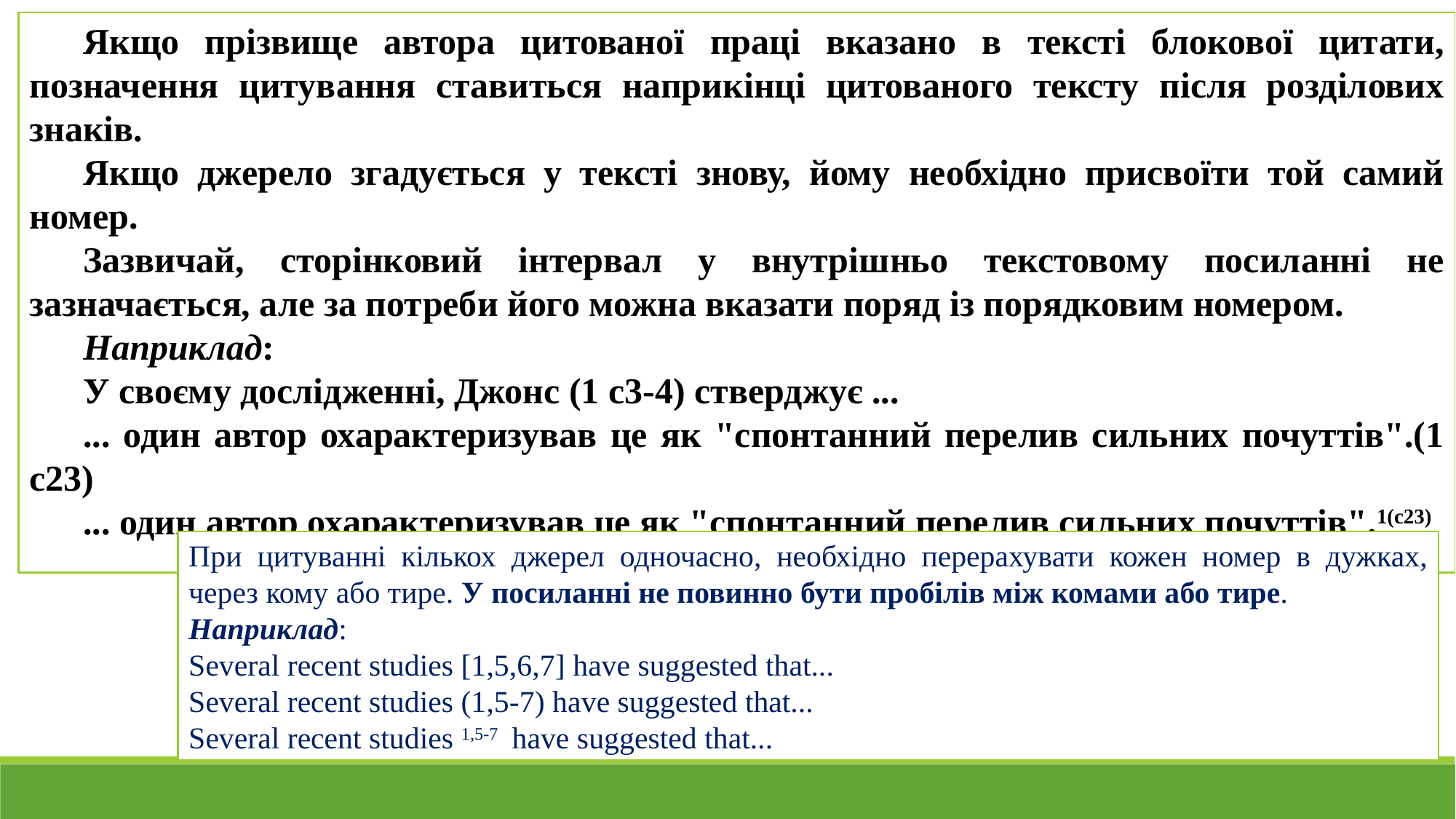

Якщо прізвище автора цитованої праці вказано в тексті блокової цитати, позначення цитування ставиться наприкінці цитованого тексту після розділових знаків.
Якщо джерело згадується у тексті знову, йому необхідно присвоїти той самий номер.
Зазвичай, сторінковий інтервал у внутрішньо текстовому посиланні не зазначається, але за потреби його можна вказати поряд із порядковим номером.
Наприклад:
У своєму дослідженні, Джонс (1 с3-4) стверджує ...
... один автор охарактеризував це як "спонтанний перелив сильних почуттів".(1 с23)
... один автор охарактеризував це як "спонтанний перелив сильних почуттів".1(с23)

При цитуванні кількох джерел одночасно, необхідно перерахувати кожен номер в дужках, через кому або тире. У посиланні не повинно бути пробілів між комами або тире.
Наприклад:
Several recent studies [1,5,6,7] have suggested that...
Several recent studies (1,5-7) have suggested that...
Several recent studies 1,5-7  have suggested that...